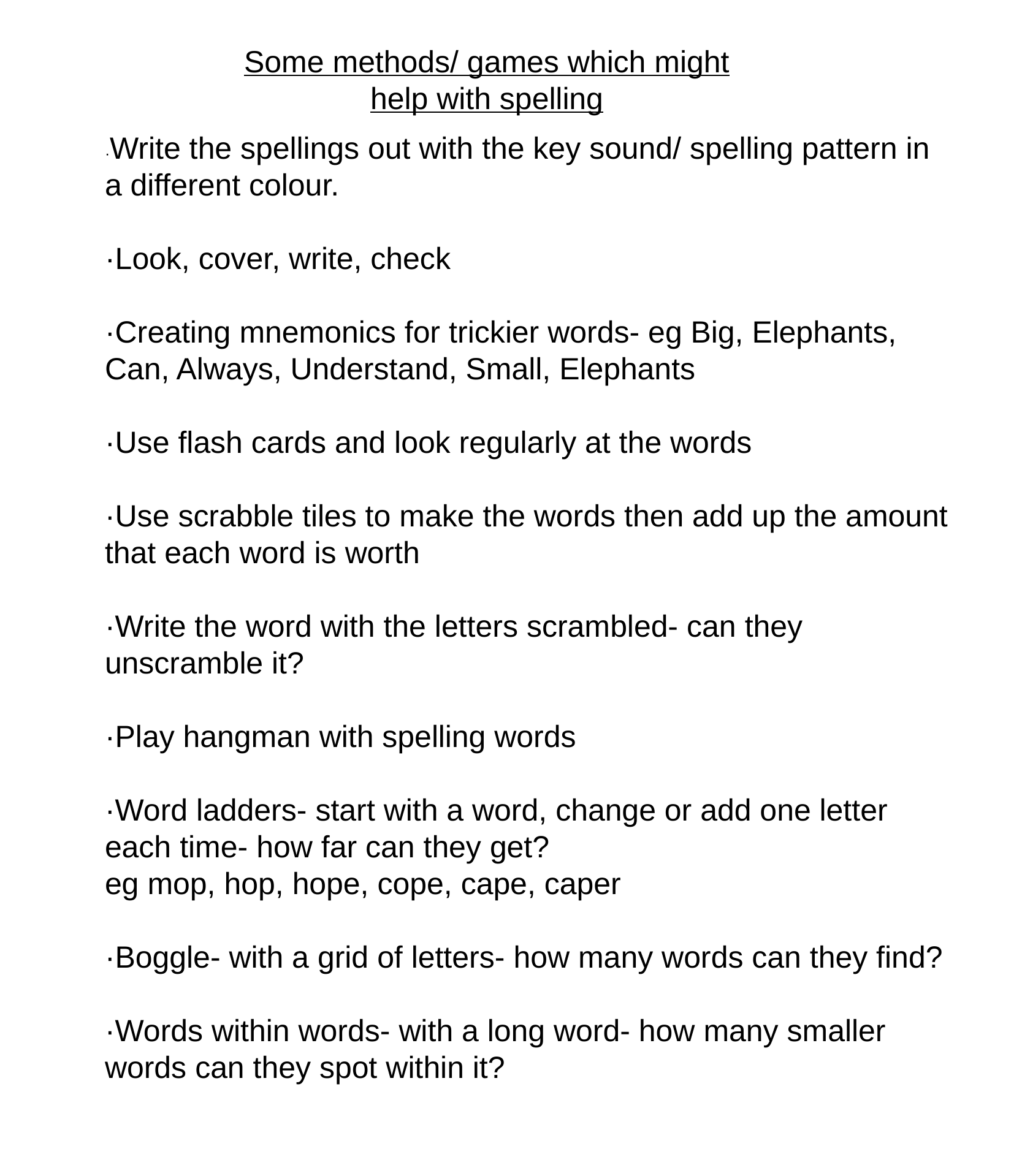

Some methods/ games which might help with spelling
·Write the spellings out with the key sound/ spelling pattern in a different colour.

·Look, cover, write, check

·Creating mnemonics for trickier words- eg Big, Elephants, Can, Always, Understand, Small, Elephants

·Use flash cards and look regularly at the words

·Use scrabble tiles to make the words then add up the amount that each word is worth

·Write the word with the letters scrambled- can they unscramble it?

·Play hangman with spelling words

·Word ladders- start with a word, change or add one letter each time- how far can they get?
eg mop, hop, hope, cope, cape, caper

·Boggle- with a grid of letters- how many words can they find?

·Words within words- with a long word- how many smaller words can they spot within it?